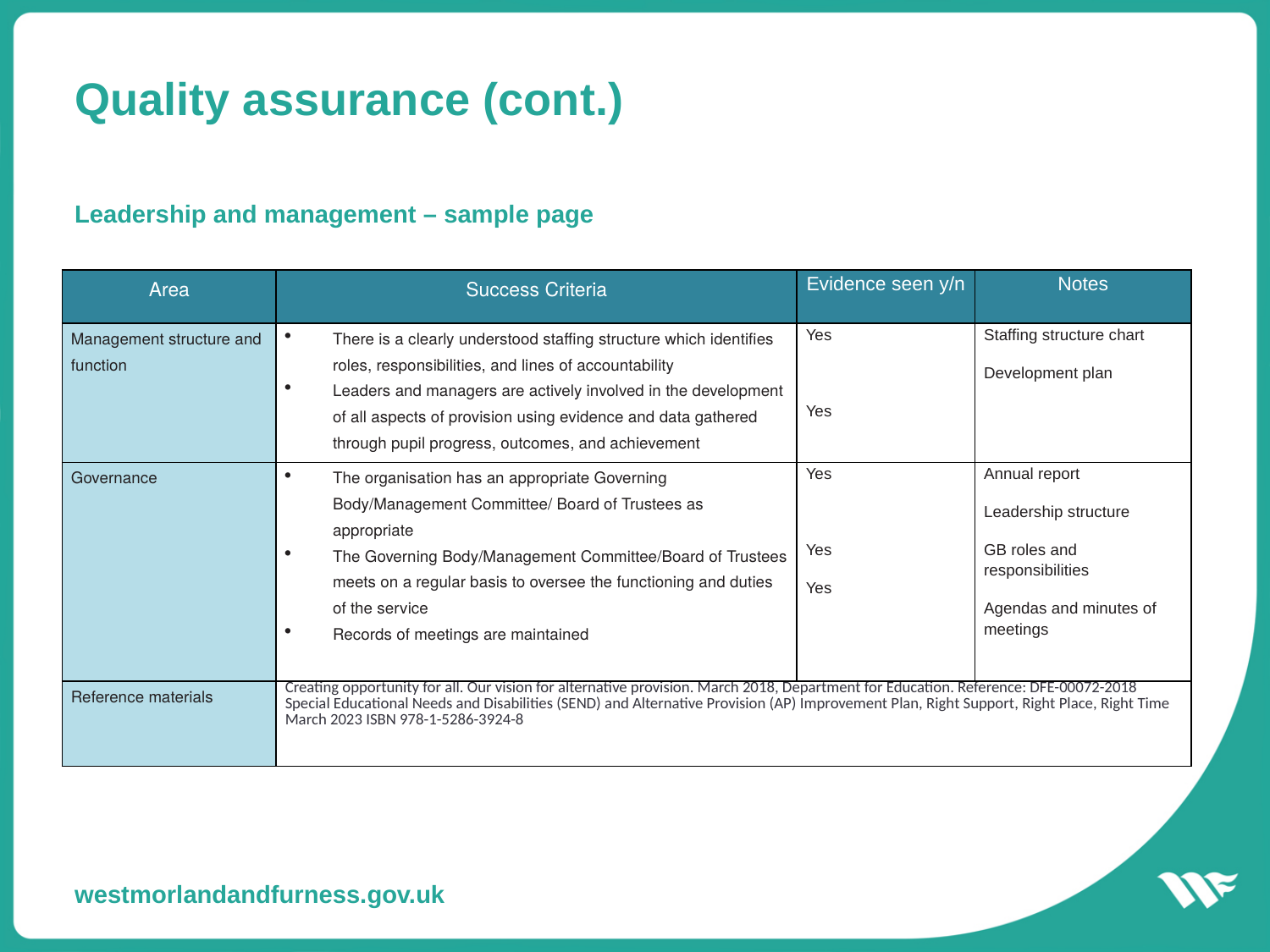

# Quality assurance (cont.) Leadership and management – sample page
| Area | Success Criteria | Evidence seen y/n | Notes |
| --- | --- | --- | --- |
| Management structure and function | There is a clearly understood staffing structure which identifies roles, responsibilities, and lines of accountability Leaders and managers are actively involved in the development of all aspects of provision using evidence and data gathered through pupil progress, outcomes, and achievement | Yes   Yes | Staffing structure chart Development plan |
| Governance | The organisation has an appropriate Governing Body/Management Committee/ Board of Trustees as appropriate The Governing Body/Management Committee/Board of Trustees meets on a regular basis to oversee the functioning and duties of the service Records of meetings are maintained | Yes   Yes Yes | Annual report Leadership structure GB roles and responsibilities Agendas and minutes of meetings |
| Reference materials | Creating opportunity for all. Our vision for alternative provision. March 2018, Department for Education. Reference: DFE-00072-2018 Special Educational Needs and Disabilities (SEND) and Alternative Provision (AP) Improvement Plan, Right Support, Right Place, Right Time March 2023 ISBN 978-1-5286-3924-8 |  |  |
westmorlandandfurness.gov.uk